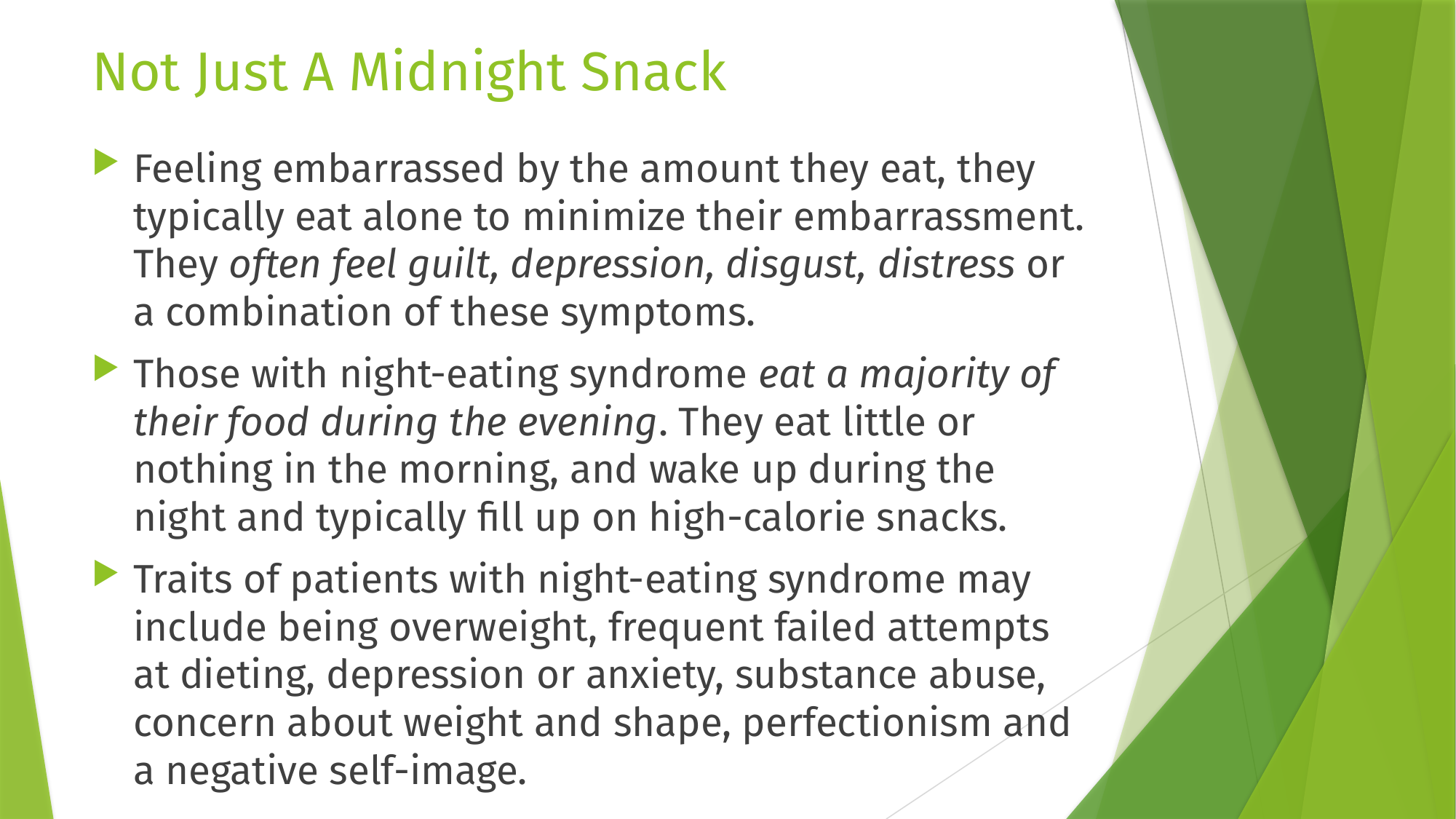

# Not Just A Midnight Snack
Feeling embarrassed by the amount they eat, they typically eat alone to minimize their embarrassment. They often feel guilt, depression, disgust, distress or a combination of these symptoms.
Those with night-eating syndrome eat a majority of their food during the evening. They eat little or nothing in the morning, and wake up during the night and typically fill up on high-calorie snacks.
Traits of patients with night-eating syndrome may include being overweight, frequent failed attempts at dieting, depression or anxiety, substance abuse, concern about weight and shape, perfectionism and a negative self-image.